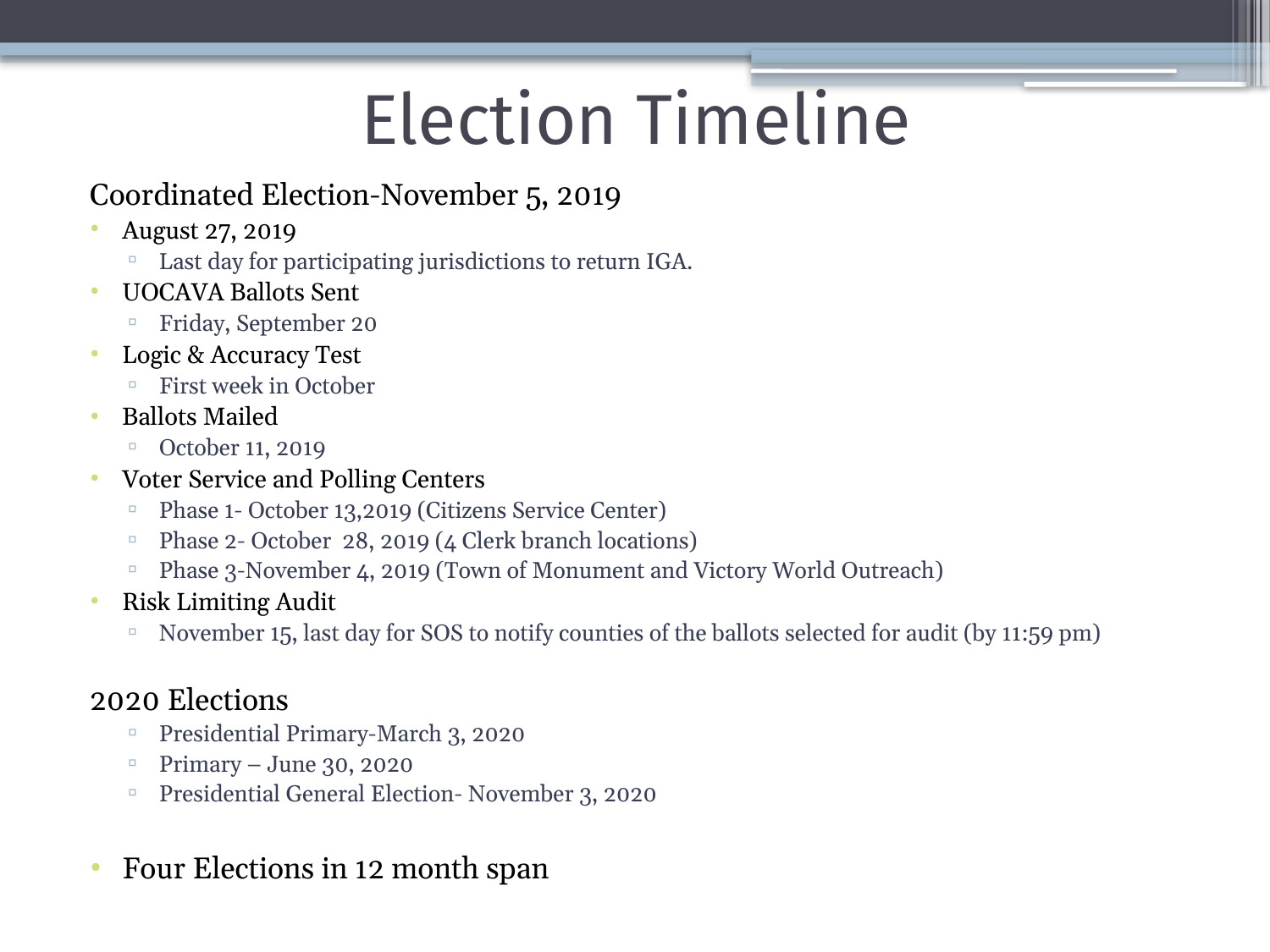

# Election Timeline
Coordinated Election-November 5, 2019
August 27, 2019
Last day for participating jurisdictions to return IGA.
UOCAVA Ballots Sent
Friday, September 20
Logic & Accuracy Test
First week in October
Ballots Mailed
October 11, 2019
Voter Service and Polling Centers
Phase 1- October 13,2019 (Citizens Service Center)
Phase 2- October  28, 2019 (4 Clerk branch locations)
Phase 3-November 4, 2019 (Town of Monument and Victory World Outreach)
Risk Limiting Audit
November 15, last day for SOS to notify counties of the ballots selected for audit (by 11:59 pm)

2020 Elections
Presidential Primary-March 3, 2020
Primary – June 30, 2020
Presidential General Election- November 3, 2020

Four Elections in 12 month span